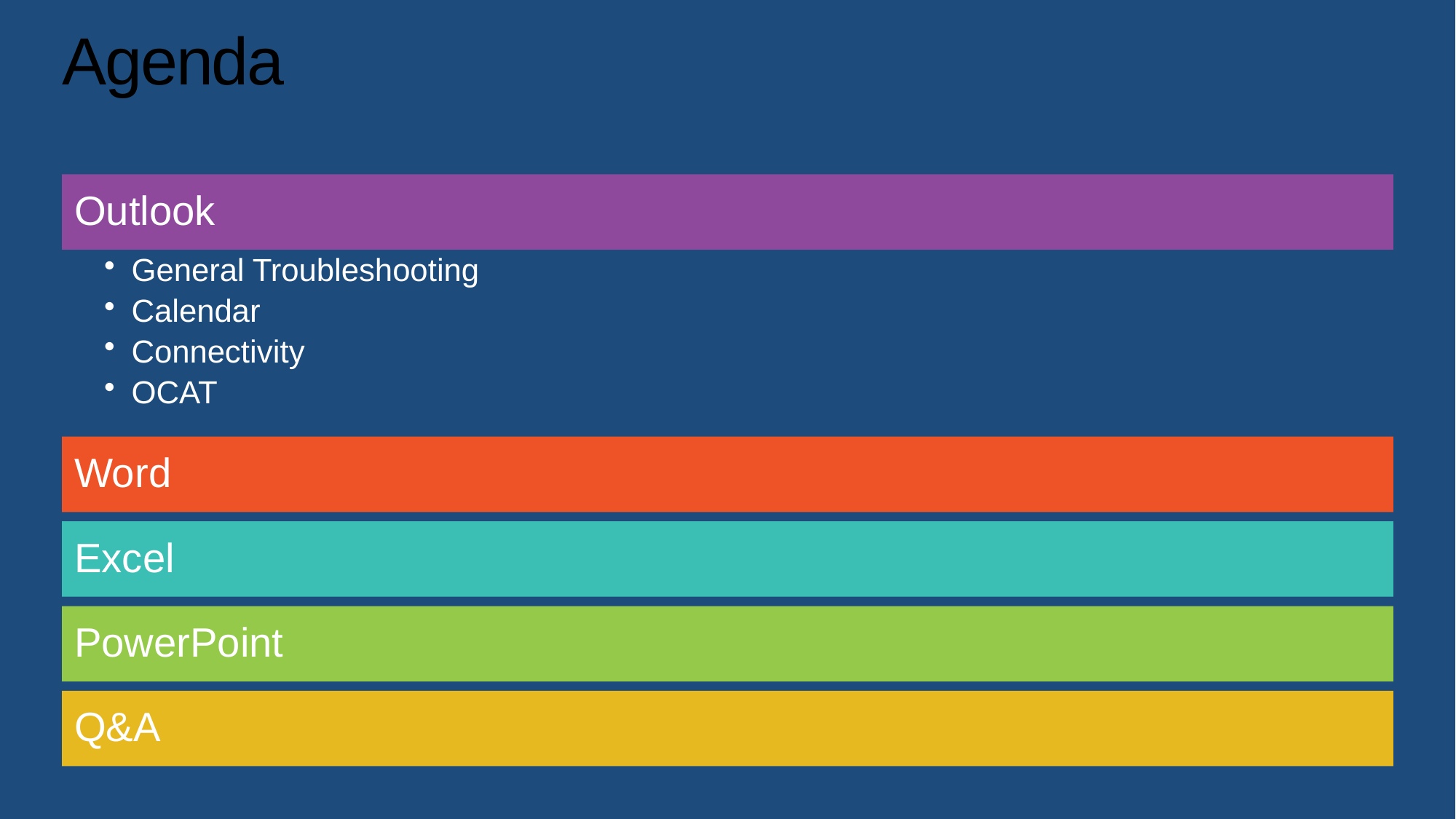

# Agenda
Outlook
General Troubleshooting
Calendar
Connectivity
OCAT
Word
Excel
PowerPoint
Q&A